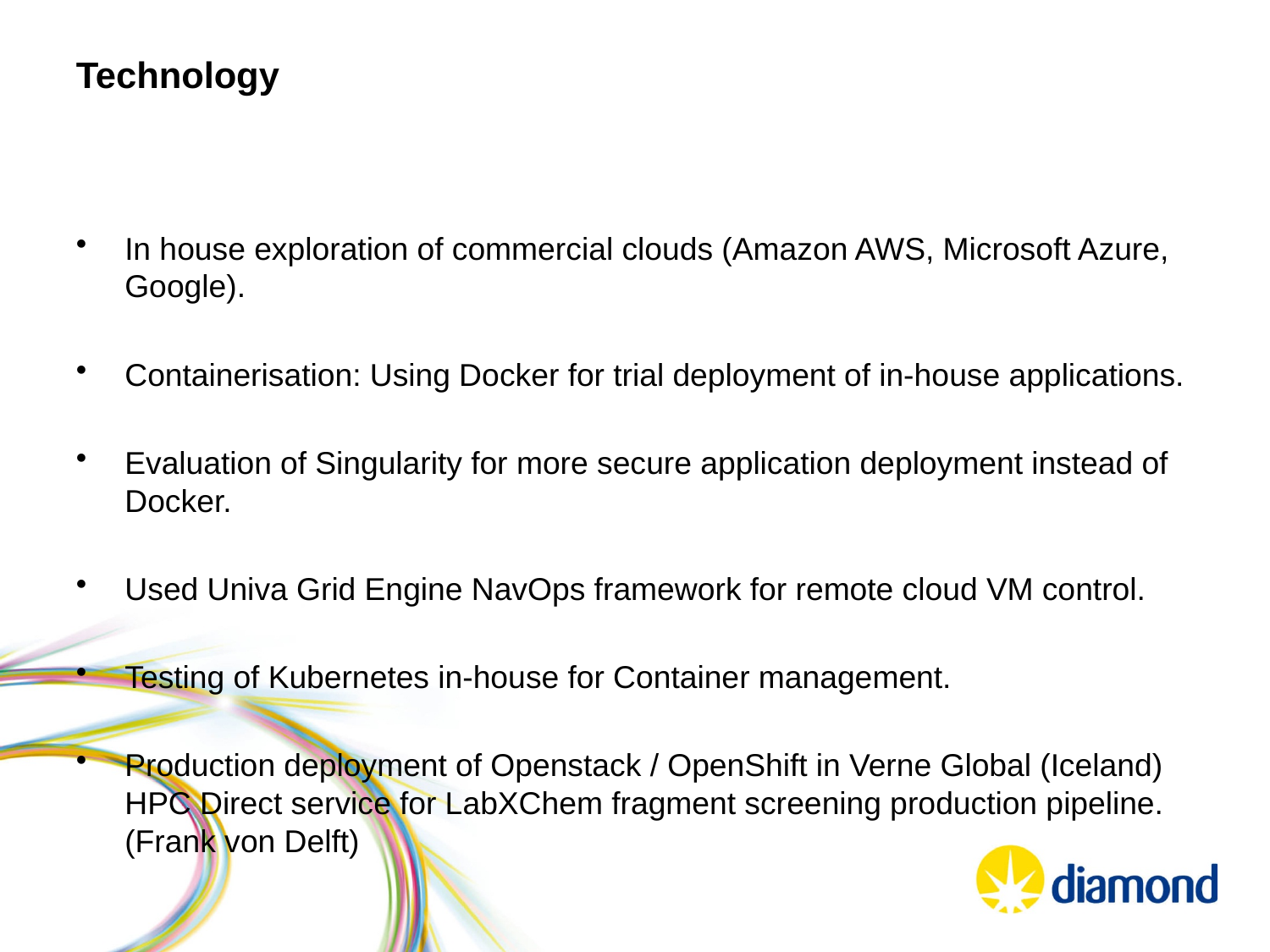

# Technology
In house exploration of commercial clouds (Amazon AWS, Microsoft Azure, Google).

Containerisation: Using Docker for trial deployment of in-house applications.

Evaluation of Singularity for more secure application deployment instead of Docker.

Used Univa Grid Engine NavOps framework for remote cloud VM control.

Testing of Kubernetes in-house for Container management.

Production deployment of Openstack / OpenShift in Verne Global (Iceland) HPC Direct service for LabXChem fragment screening production pipeline. (Frank von Delft)